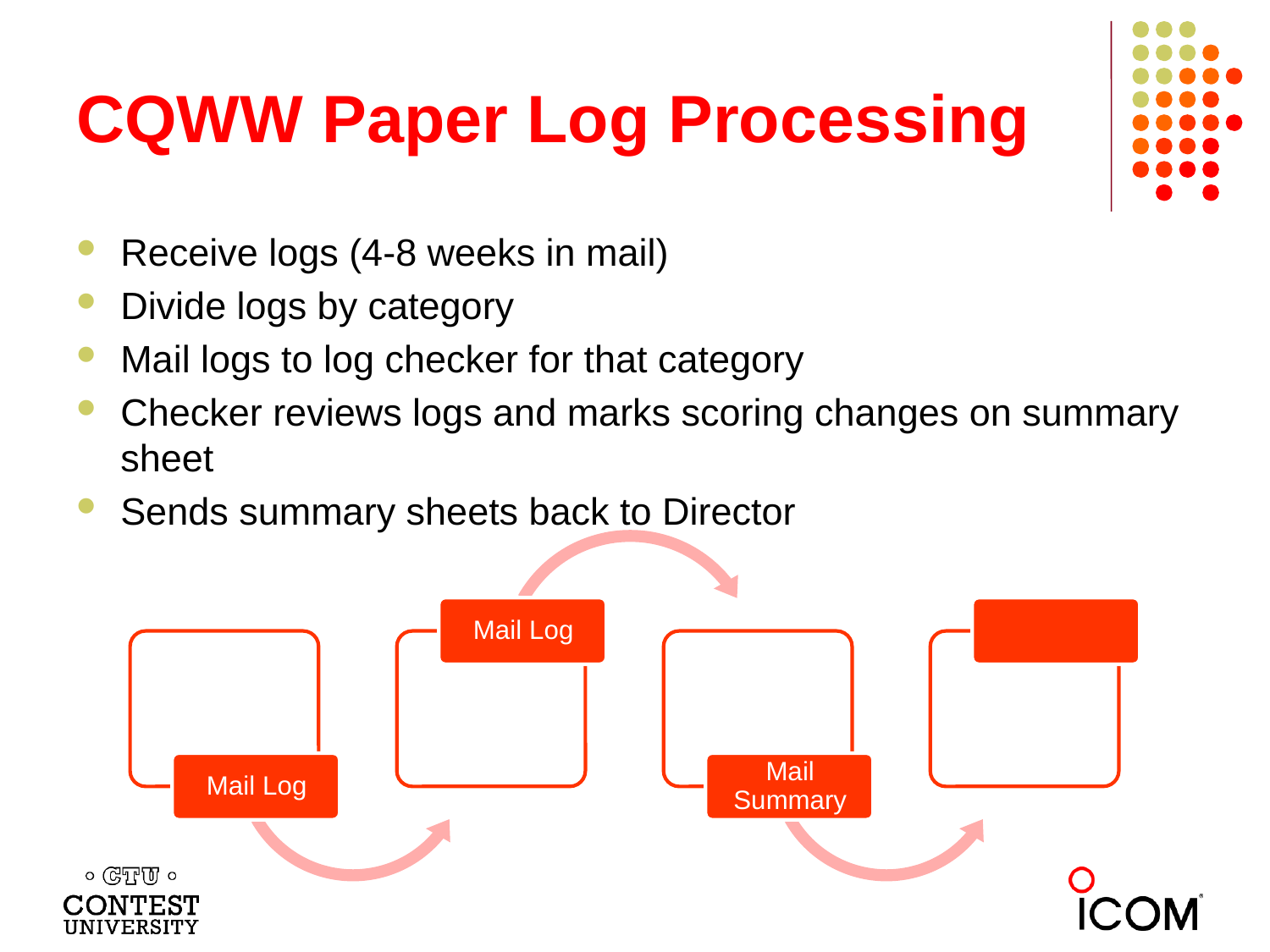

# CQWW Paper Log Processing
Receive logs (4-8 weeks in mail)
Divide logs by category
Mail logs to log checker for that category
Checker reviews logs and marks scoring changes on summary sheet
Sends summary sheets back to Director

Entrant
Mail Log
Director
Mail Log
Checker
Mail Summary
Director